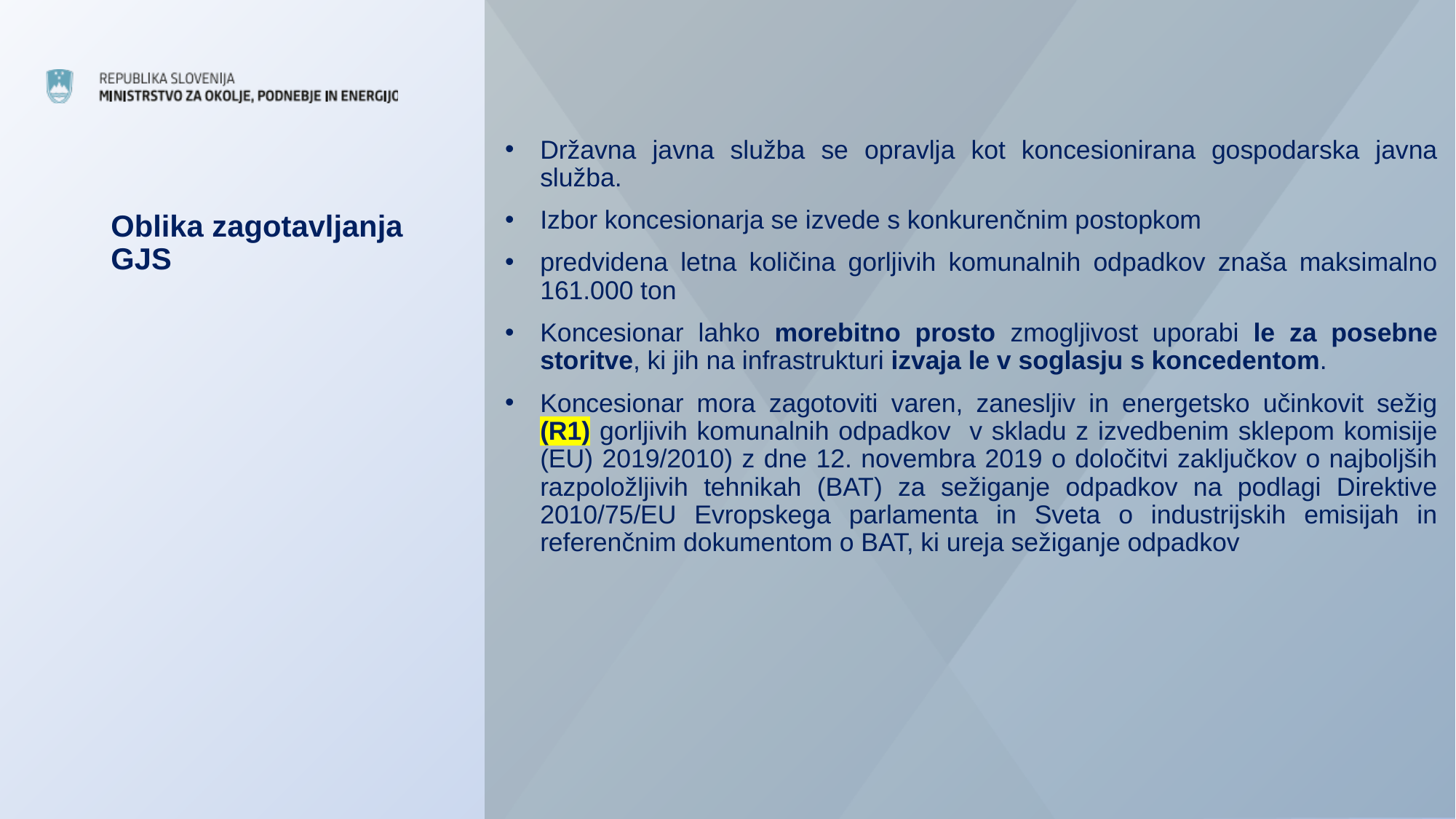

Državna javna služba se opravlja kot koncesionirana gospodarska javna služba.
Izbor koncesionarja se izvede s konkurenčnim postopkom
predvidena letna količina gorljivih komunalnih odpadkov znaša maksimalno 161.000 ton
Koncesionar lahko morebitno prosto zmogljivost uporabi le za posebne storitve, ki jih na infrastrukturi izvaja le v soglasju s koncedentom.
Koncesionar mora zagotoviti varen, zanesljiv in energetsko učinkovit sežig (R1) gorljivih komunalnih odpadkov  v skladu z izvedbenim sklepom komisije (EU) 2019/2010) z dne 12. novembra 2019 o določitvi zaključkov o najboljših razpoložljivih tehnikah (BAT) za sežiganje odpadkov na podlagi Direktive 2010/75/EU Evropskega parlamenta in Sveta o industrijskih emisijah in referenčnim dokumentom o BAT, ki ureja sežiganje odpadkov

# Oblika zagotavljanja GJS